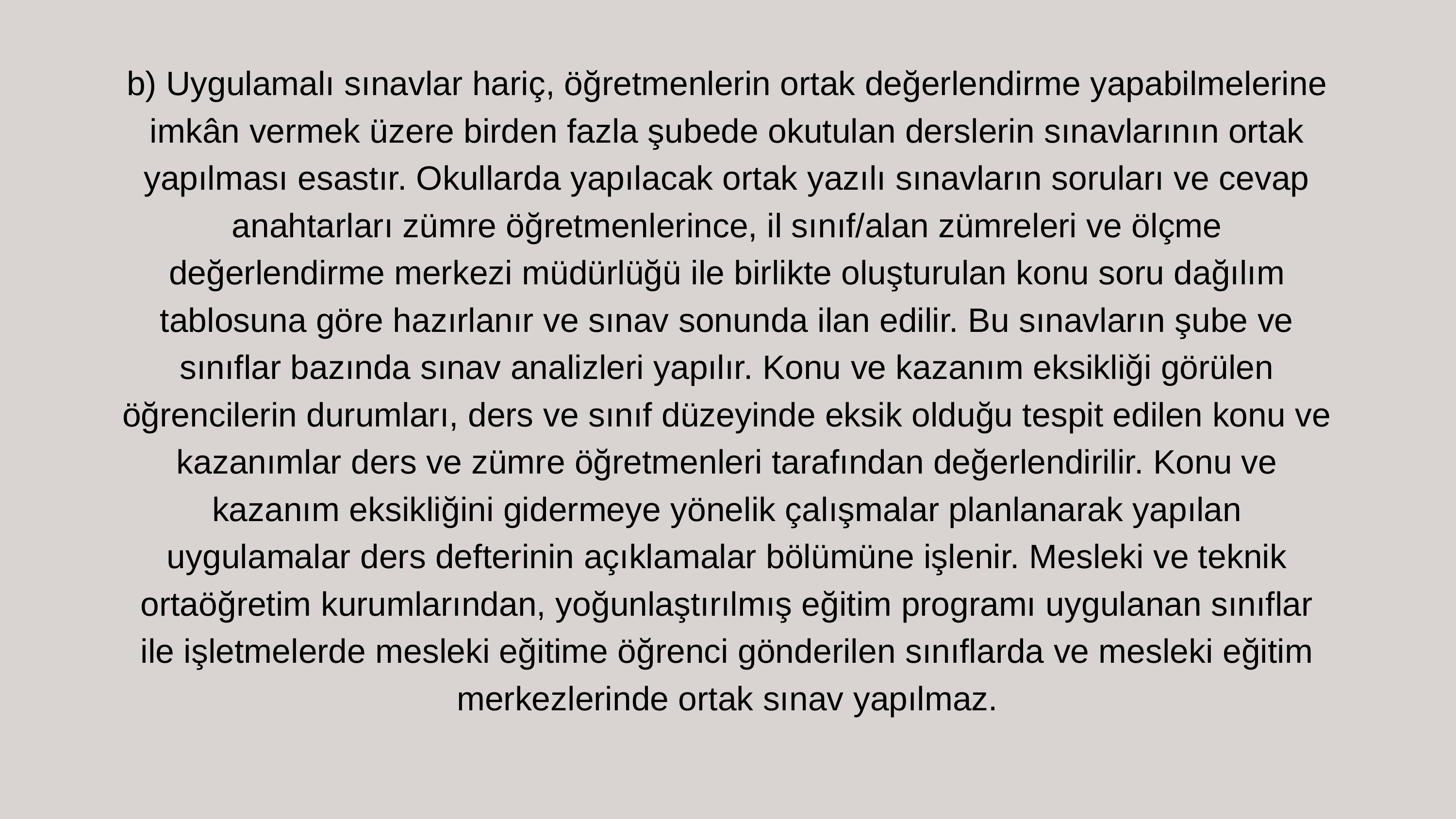

b) Uygulamalı sınavlar hariç, öğretmenlerin ortak değerlendirme yapabilmelerine imkân vermek üzere birden fazla şubede okutulan derslerin sınavlarının ortak yapılması esastır. Okullarda yapılacak ortak yazılı sınavların soruları ve cevap anahtarları zümre öğretmenlerince, il sınıf/alan zümreleri ve ölçme değerlendirme merkezi müdürlüğü ile birlikte oluşturulan konu soru dağılım tablosuna göre hazırlanır ve sınav sonunda ilan edilir. Bu sınavların şube ve sınıflar bazında sınav analizleri yapılır. Konu ve kazanım eksikliği görülen öğrencilerin durumları, ders ve sınıf düzeyinde eksik olduğu tespit edilen konu ve kazanımlar ders ve zümre öğretmenleri tarafından değerlendirilir. Konu ve kazanım eksikliğini gidermeye yönelik çalışmalar planlanarak yapılan uygulamalar ders defterinin açıklamalar bölümüne işlenir. Mesleki ve teknik ortaöğretim kurumlarından, yoğunlaştırılmış eğitim programı uygulanan sınıflar ile işletmelerde mesleki eğitime öğrenci gönderilen sınıflarda ve mesleki eğitim merkezlerinde ortak sınav yapılmaz.